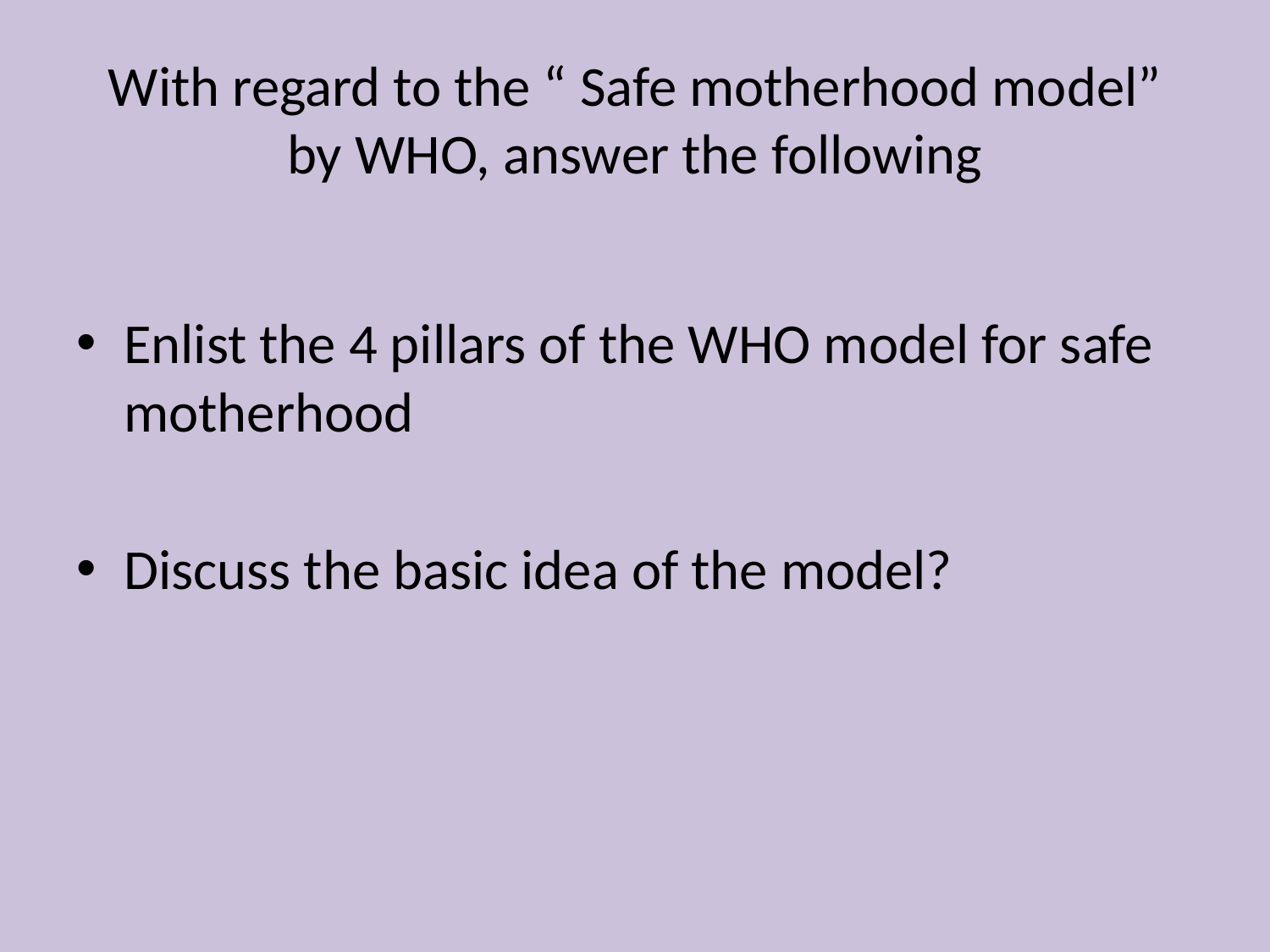

# With regard to the “ Safe motherhood model” by WHO, answer the following

Enlist the 4 pillars of the WHO model for safe motherhood

Discuss the basic idea of the model?